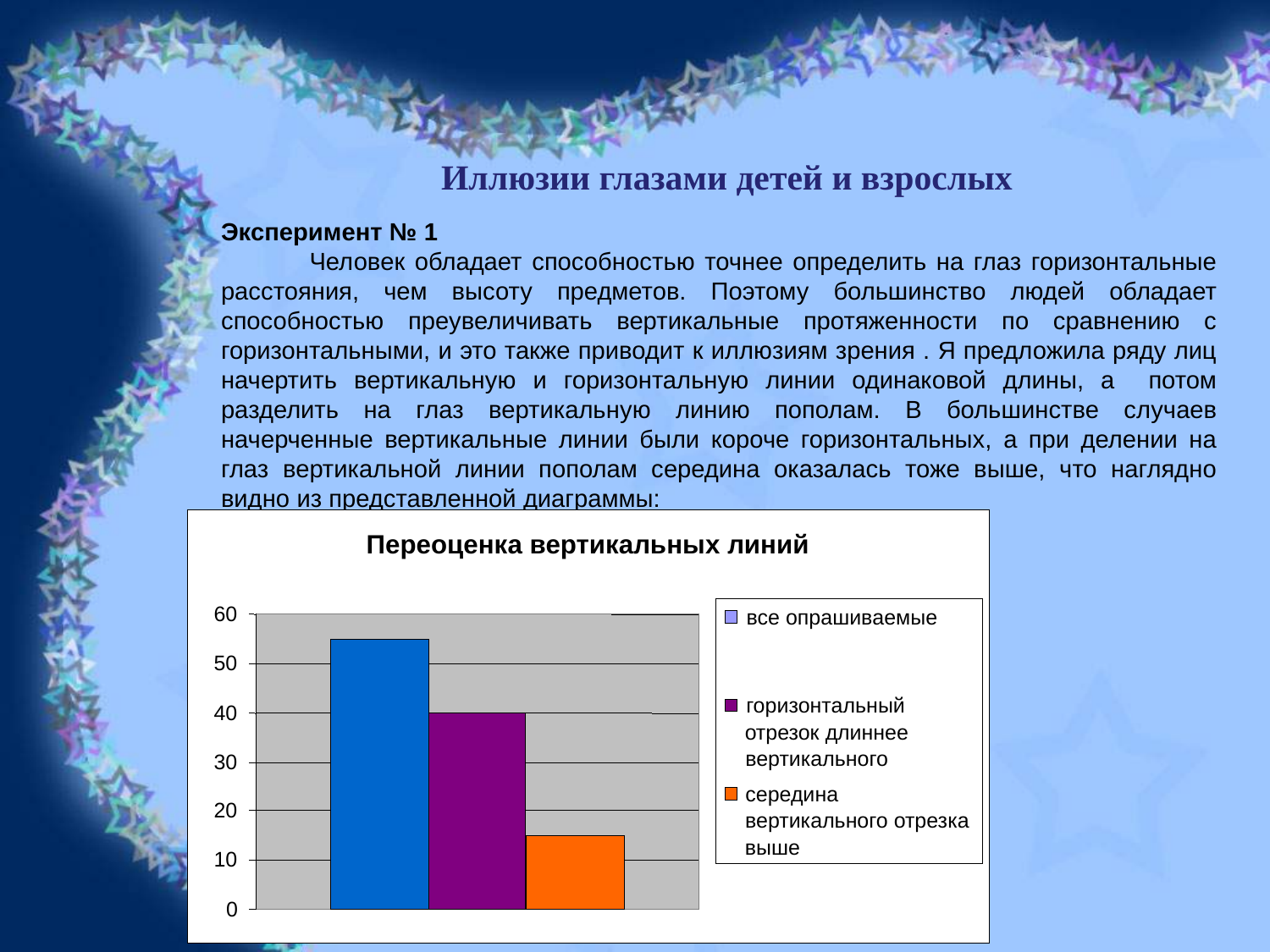

Иллюзии глазами детей и взрослых
Эксперимент № 1
         Человек обладает способностью точнее определить на глаз горизонтальные расстояния, чем высоту предметов. Поэтому большинство людей обладает способностью преувеличивать вертикальные протяженности по сравнению с горизонтальными, и это также приводит к иллюзиям зрения . Я предложила ряду лиц начертить вертикальную и горизонтальную линии одинаковой длины, а  потом разделить на глаз вертикальную линию пополам. В большинстве случаев начерченные вертикальные линии были короче горизонтальных, а при делении на глаз вертикальной линии пополам середина оказалась тоже выше, что наглядно видно из представленной диаграммы:

Переоценка вертикальных линий

60
все опрашиваемые

50

горизонтальный
40

отрезок длиннее
вертикального
30

середина

20
вертикального отрезка

выше

10

0